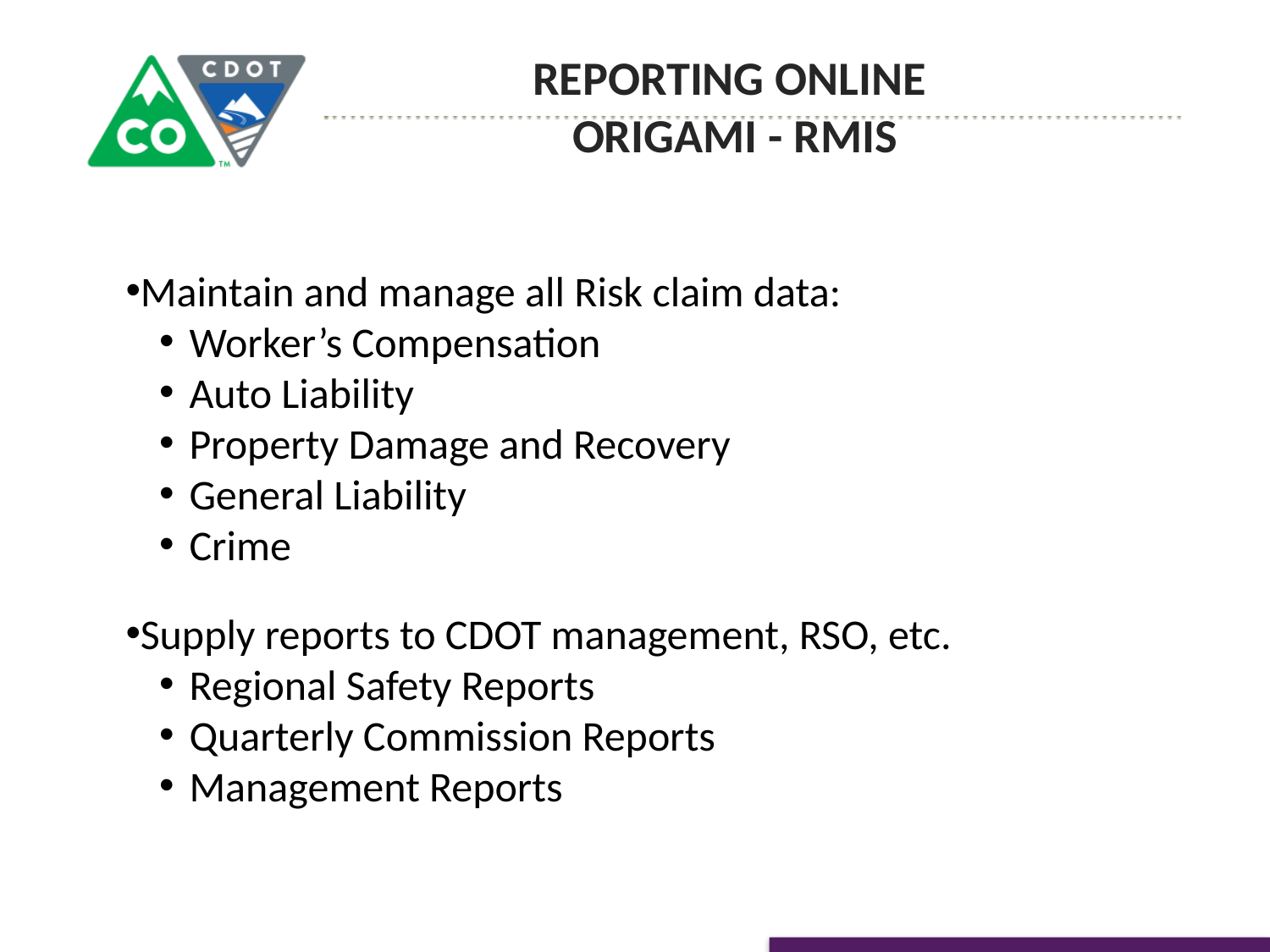

REPORTING ONLINE
ORIGAMI - RMIS

Maintain and manage all Risk claim data:
Worker’s Compensation
Auto Liability
Property Damage and Recovery
General Liability
Crime

Supply reports to CDOT management, RSO, etc.
Regional Safety Reports
Quarterly Commission Reports
Management Reports